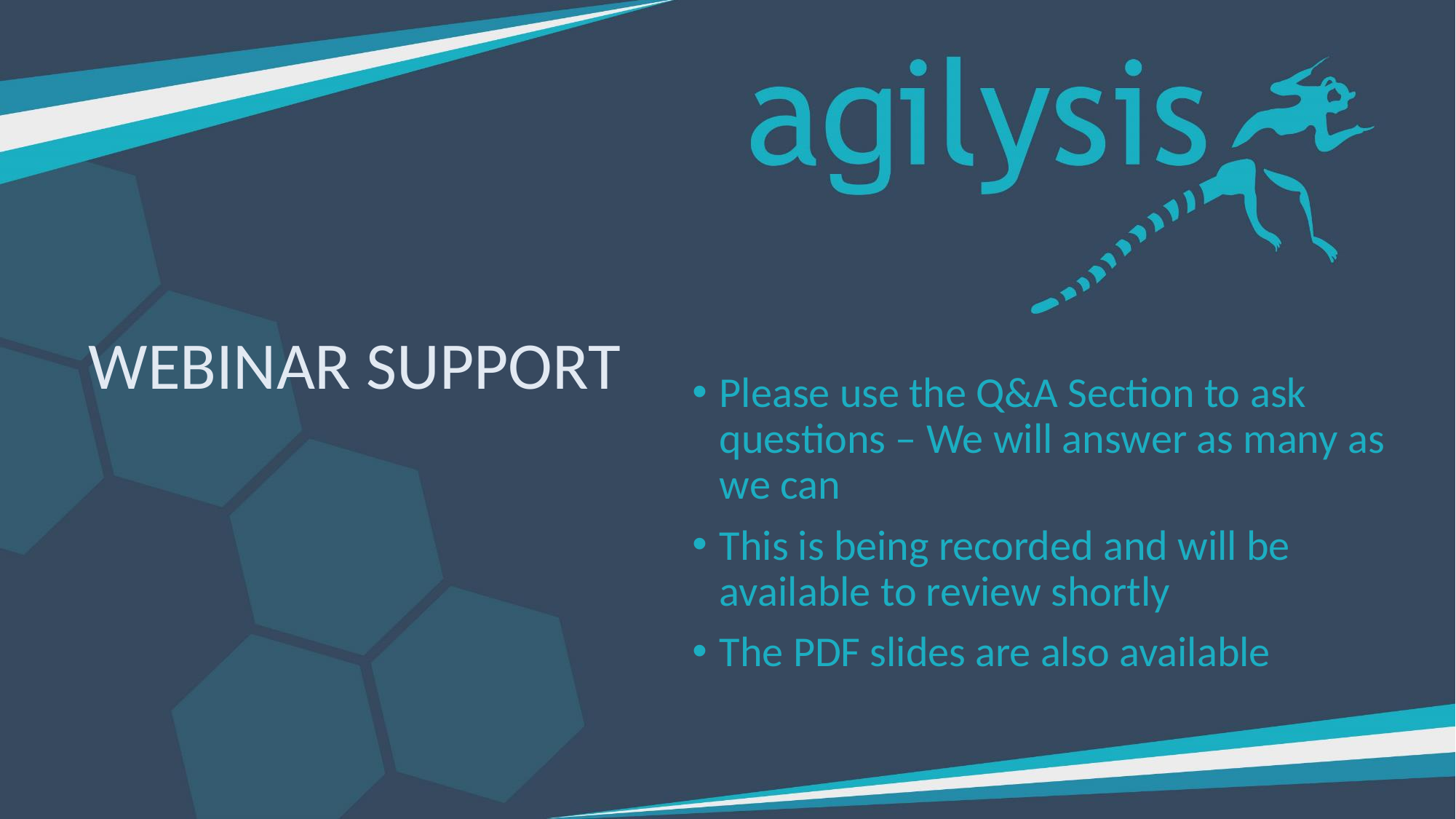

# Webinar Support
Please use the Q&A Section to ask questions – We will answer as many as we can
This is being recorded and will be available to review shortly
The PDF slides are also available